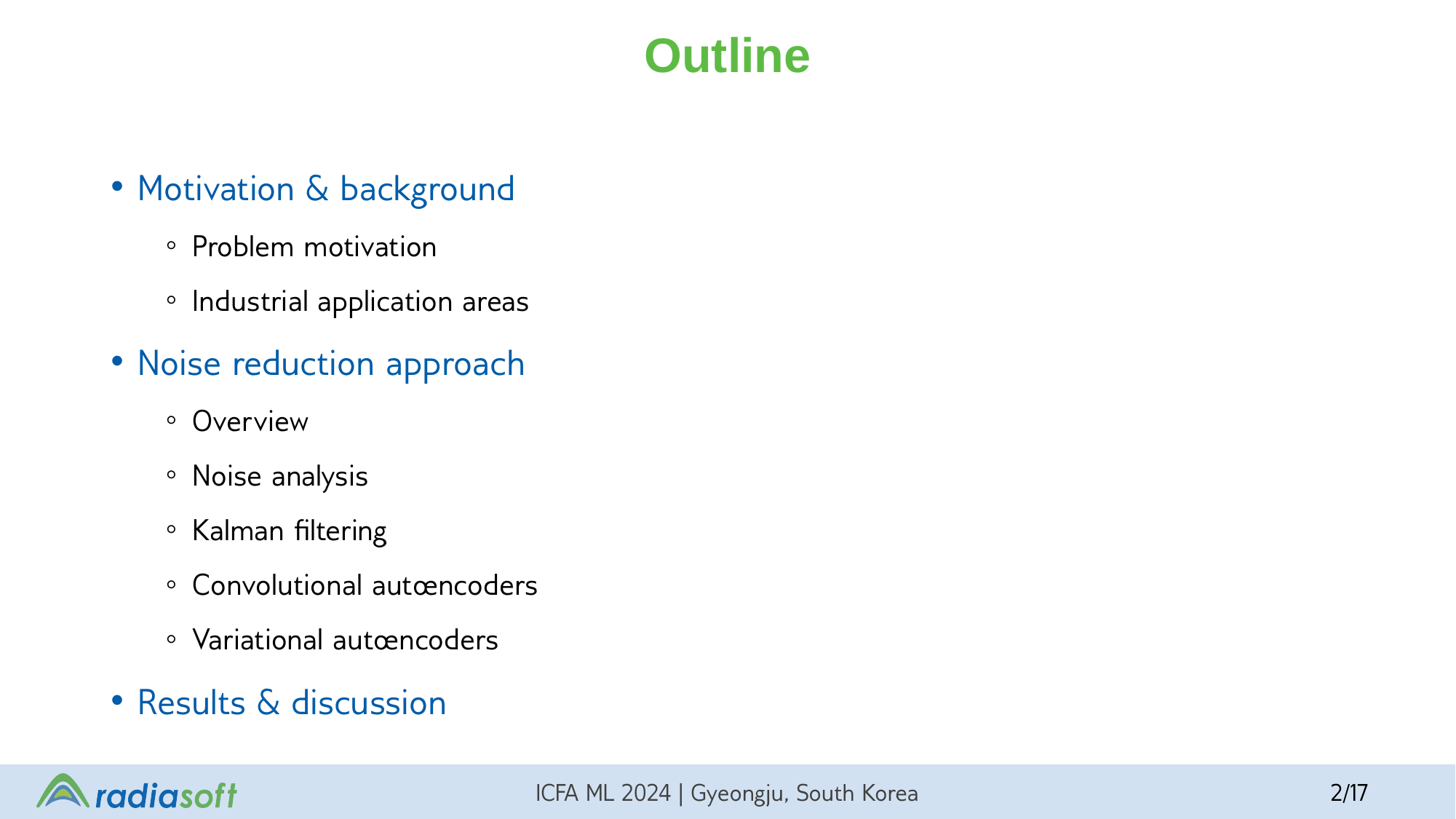

# Outline
Motivation & background
Problem motivation
Industrial application areas
Noise reduction approach
Overview
Noise analysis
Kalman filtering
Convolutional autoencoders
Variational autoencoders
Results & discussion